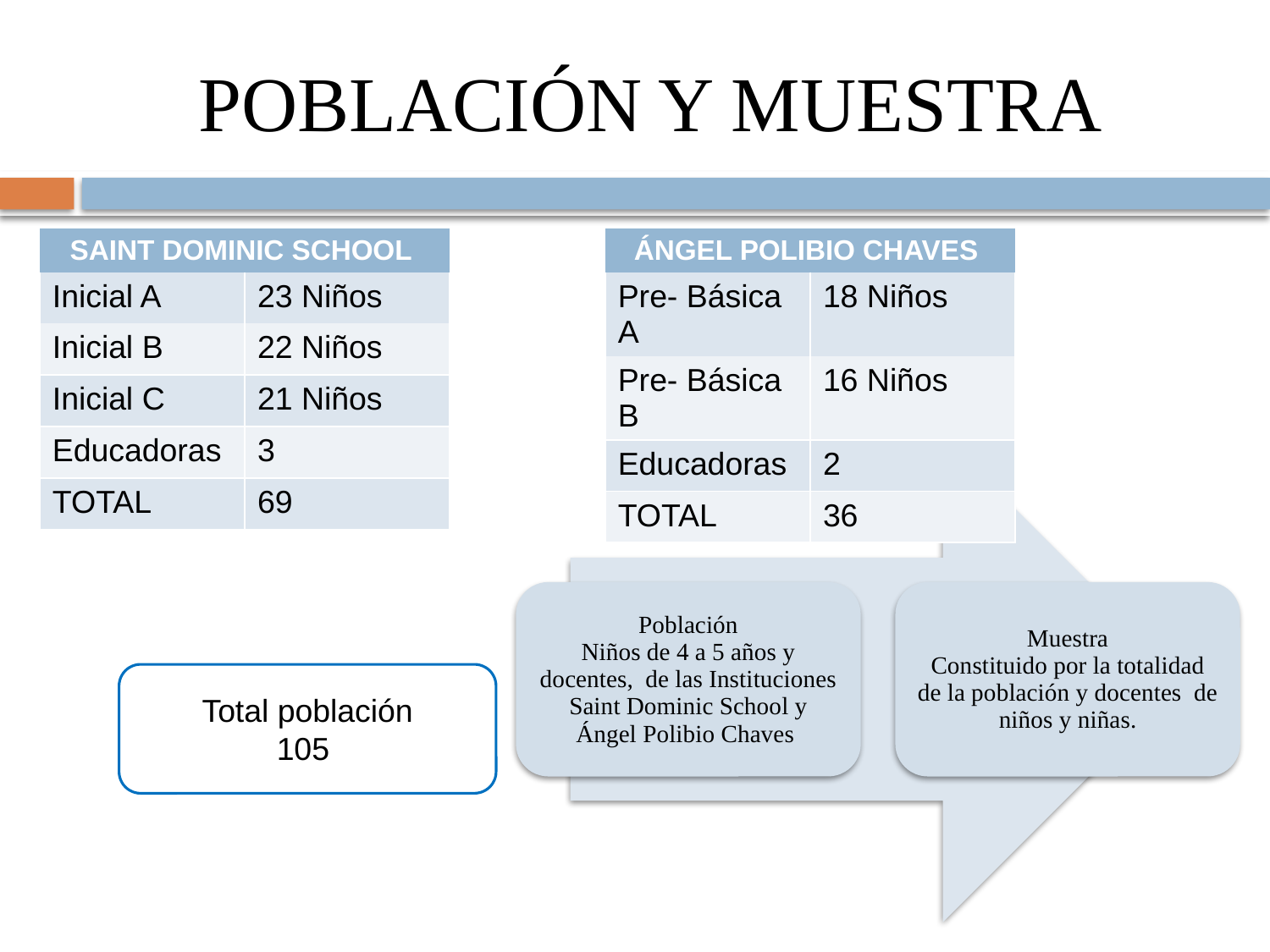

# POBLACIÓN Y MUESTRA
| SAINT DOMINIC SCHOOL |  |
| --- | --- |
| Inicial A | 23 Niños |
| Inicial B | 22 Niños |
| Inicial C | 21 Niños |
| Educadoras | 3 |
| TOTAL | 69 |
| ÁNGEL POLIBIO CHAVES |  |
| --- | --- |
| Pre- Básica A | 18 Niños |
| Pre- Básica B | 16 Niños |
| Educadoras | 2 |
| TOTAL | 36 |
Población
Niños de 4 a 5 años y docentes,  de las Instituciones Saint Dominic School y Ángel Polibio Chaves
Muestra
Constituido por la totalidad de la población y docentes  de niños y niñas.
Total población
105